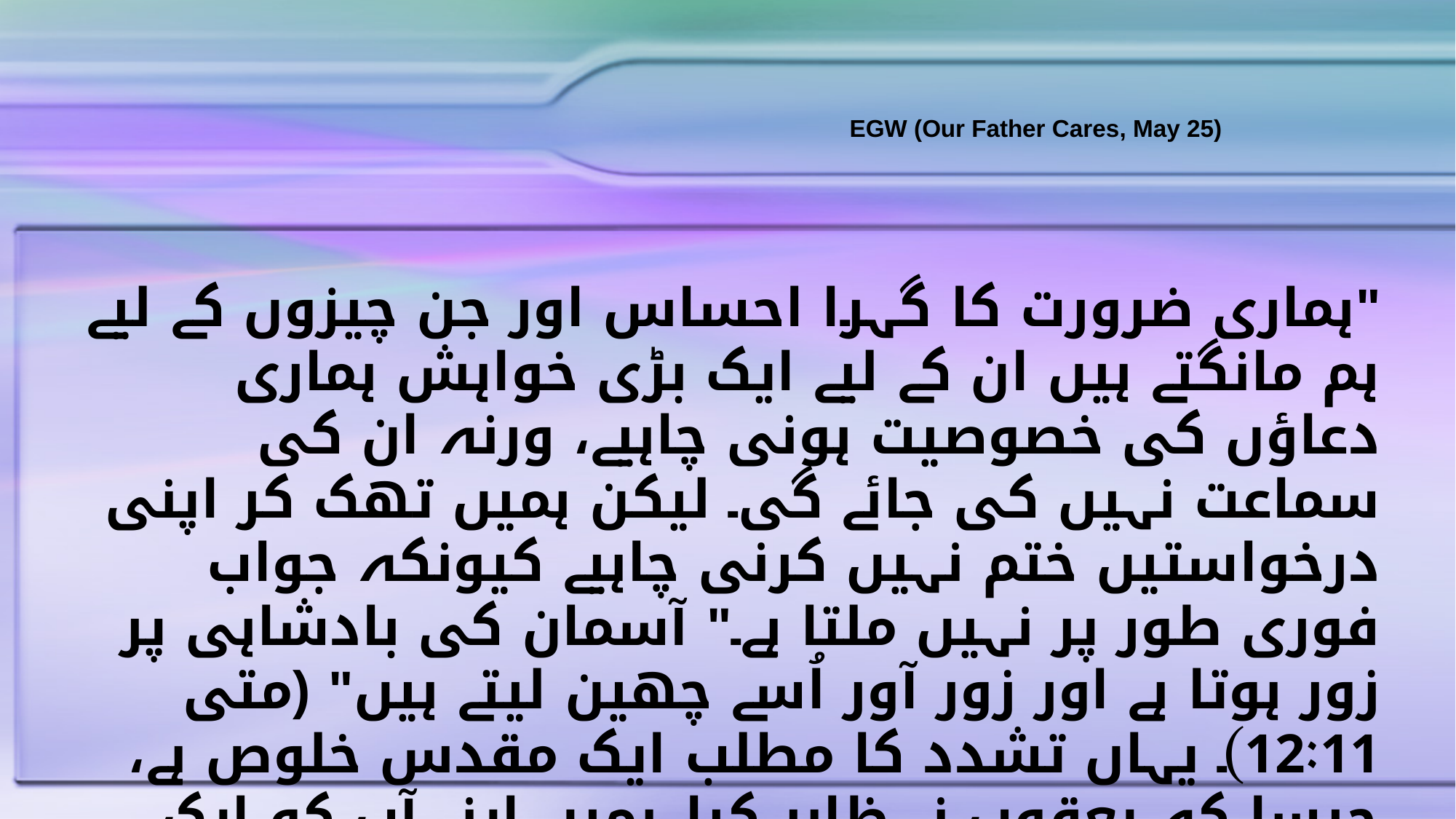

EGW (Our Father Cares, May 25)
"ہماری ضرورت کا گہرا احساس اور جن چیزوں کے لیے ہم مانگتے ہیں ان کے لیے ایک بڑی خواہش ہماری دعاؤں کی خصوصیت ہونی چاہیے، ورنہ ان کی سماعت نہیں کی جائے گی۔ لیکن ہمیں تھک کر اپنی درخواستیں ختم نہیں کرنی چاہیے کیونکہ جواب فوری طور پر نہیں ملتا ہے۔" آسمان کی بادشاہی پر زور ہوتا ہے اور زور آور اُسے چھین لیتے ہیں" (متی 12:11)۔ یہاں تشدد کا مطلب ایک مقدس خلوص ہے، جیسا کہ یعقوب نے ظاہر کیا۔ ہمیں اپنے آپ کو ایک شدید احساس کے ساتھ کام کرنے کی کوشش کرنے کی ضرورت نہیں ہے، بلکہ سکون کے ساتھ، مستقل مزاجی سے، ہمیں فضل کے تخت پر اپنی درخواستیں لانے کی ضرورت ہے۔ ہمارا کام اپنی روحوں کو خُدا کے سامنے عاجز کرنا، اپنے گناہوں کا اقرار کرنا، اور ایمان کے ساتھ خُدا کے قریب جانا ہے۔"